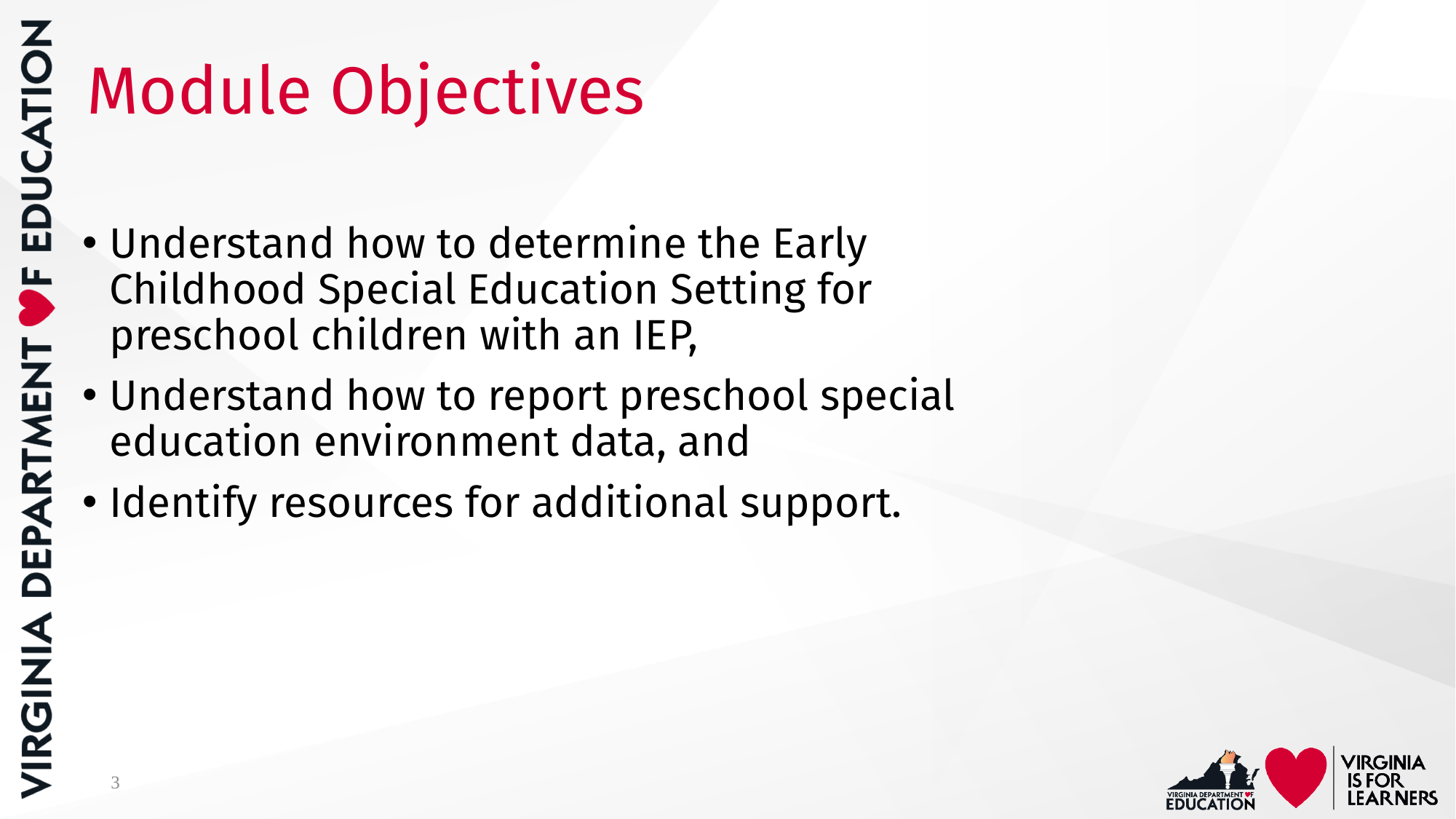

# Module Objectives

Understand how to determine the Early Childhood Special Education Setting for preschool children with an IEP,
Understand how to report preschool special education environment data, and
Identify resources for additional support.

3